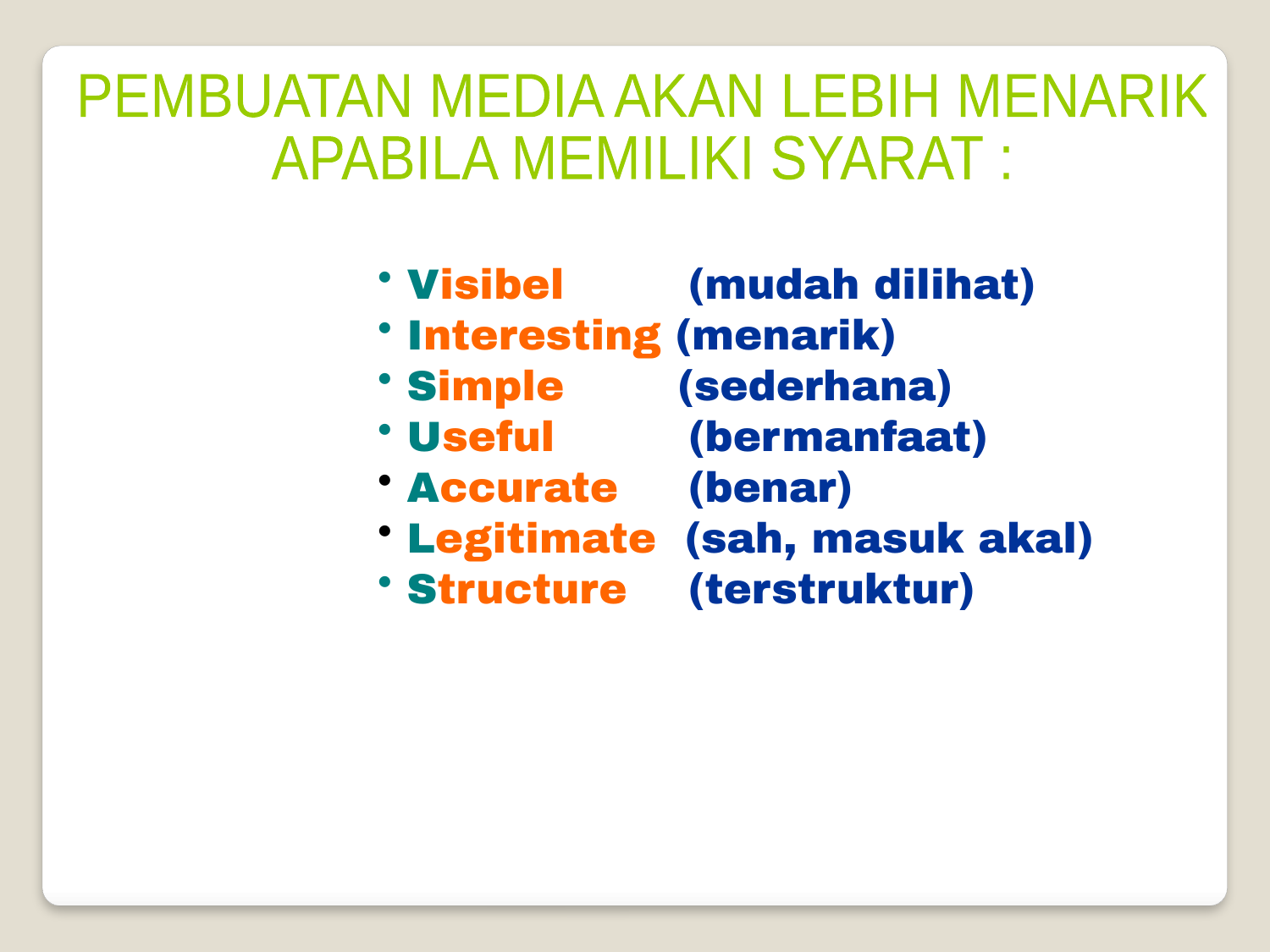

PEMBUATAN MEDIA AKAN LEBIH MENARIK
APABILA MEMILIKI SYARAT :
 Visibel	    (mudah dilihat)
 Interesting (menarik)
 Simple        (sederhana)
 Useful	    (bermanfaat)
 Accurate	    (benar)
 Legitimate  (sah, masuk akal)
 Structure	    (terstruktur)